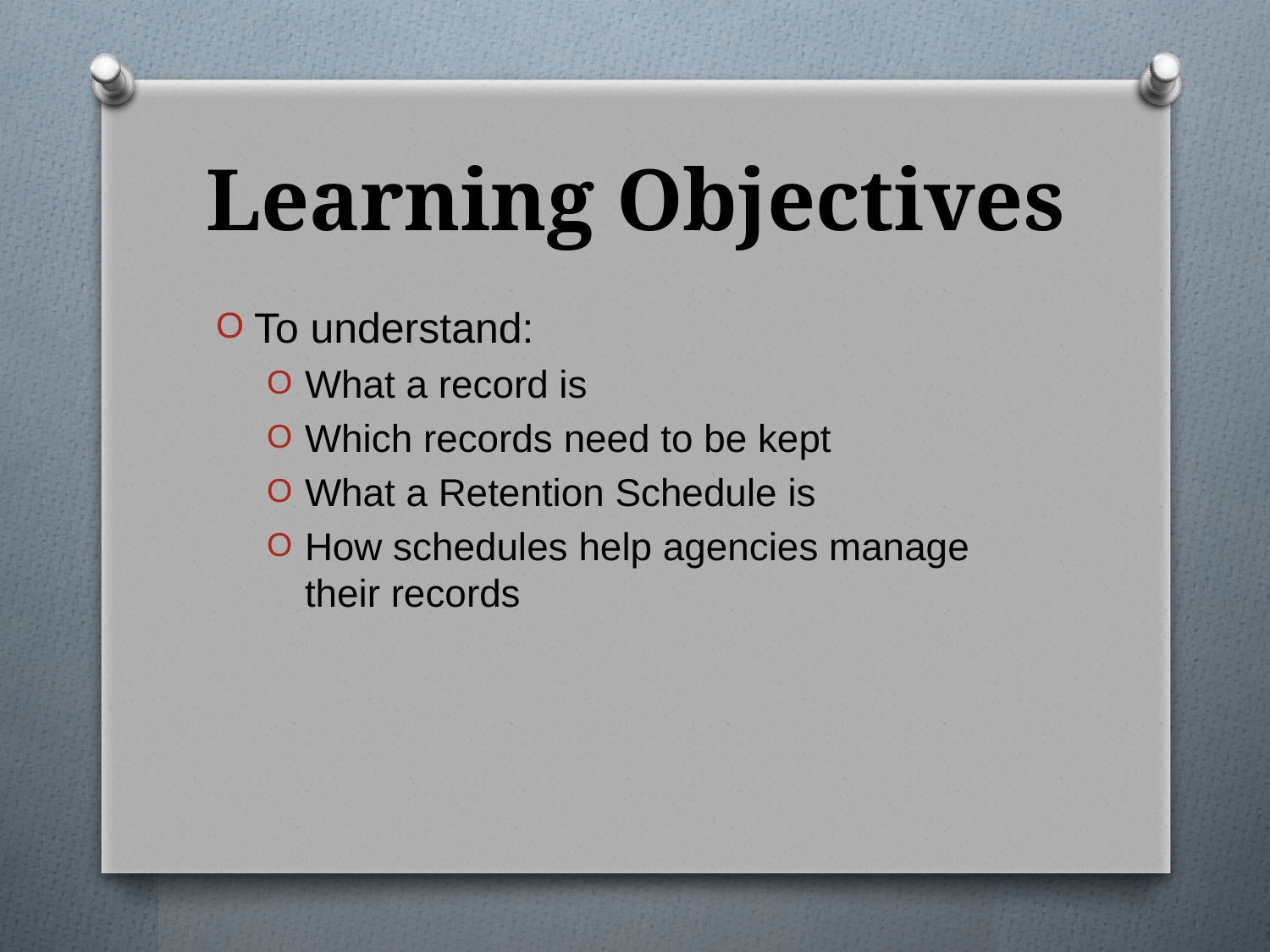

# Learning Objectives
To understand:
What a record is
Which records need to be kept
What a Retention Schedule is
How schedules help agencies manage their records